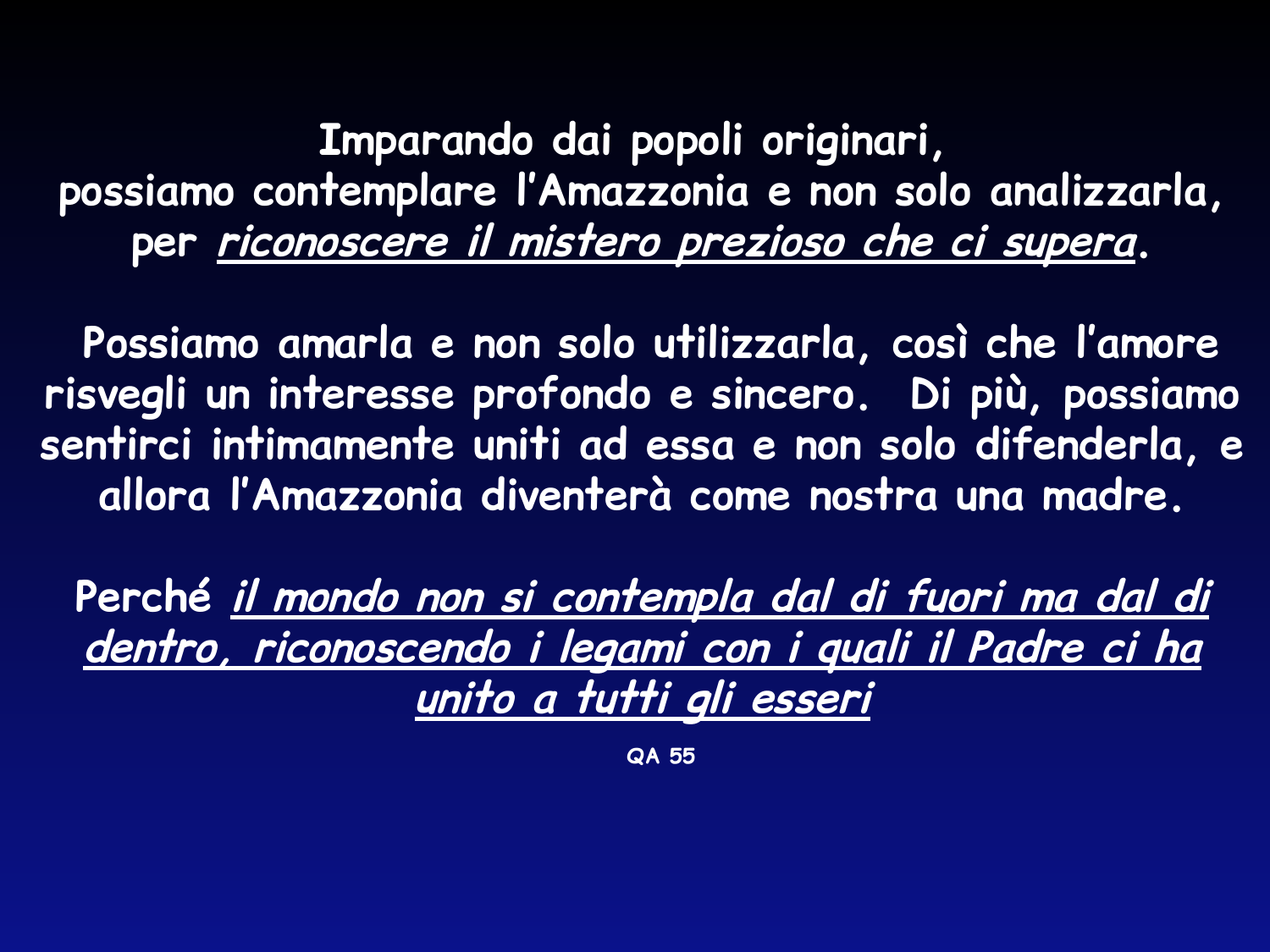

Imparando dai popoli originari,
possiamo contemplare l’Amazzonia e non solo analizzarla, per riconoscere il mistero prezioso che ci supera.

 Possiamo amarla e non solo utilizzarla, così che l’amore risvegli un interesse profondo e sincero.  Di più, possiamo sentirci intimamente uniti ad essa e non solo difenderla, e allora l’Amazzonia diventerà come nostra una madre.

Perché il mondo non si contempla dal di fuori ma dal di dentro, riconoscendo i legami con i quali il Padre ci ha unito a tutti gli esseri
  QA 55